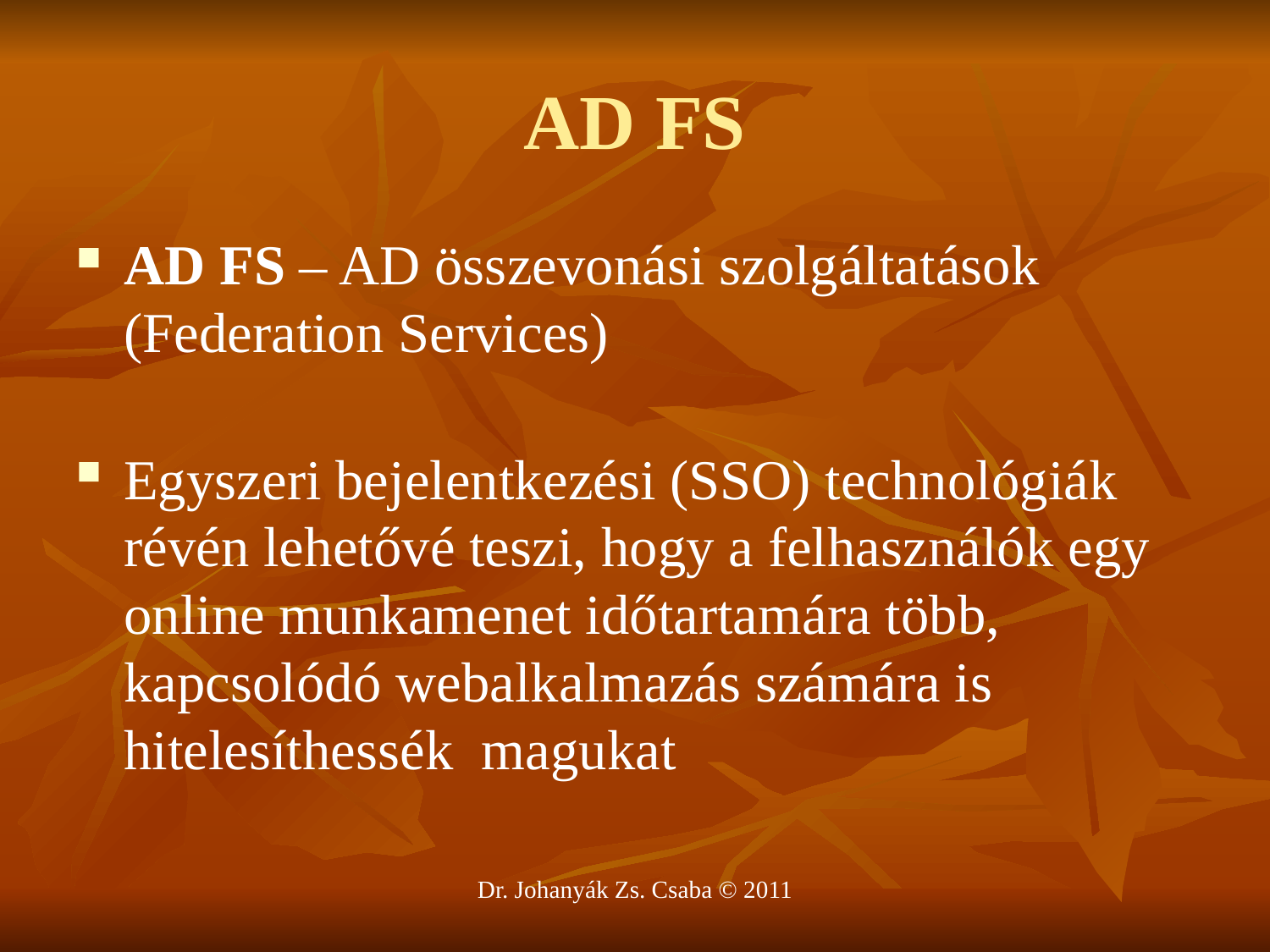

# AD FS
AD FS – AD összevonási szolgáltatások (Federation Services)
Egyszeri bejelentkezési (SSO) technológiák révén lehetővé teszi, hogy a felhasználók egy online munkamenet időtartamára több, kapcsolódó webalkalmazás számára is hitelesíthessék  magukat
Dr. Johanyák Zs. Csaba © 2011